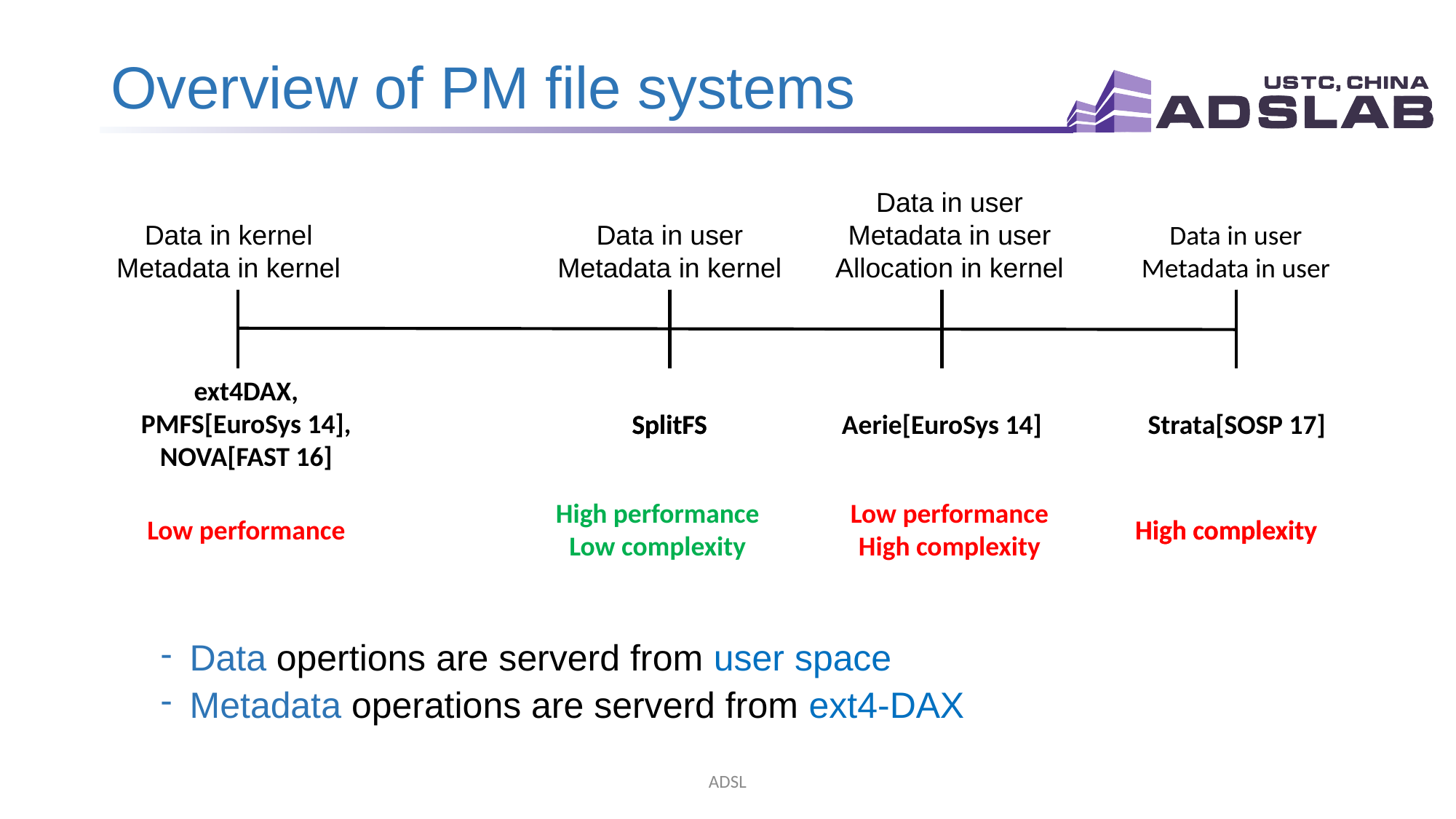

# Overview of PM file systems

Data opertions are serverd from user space
Metadata operations are serverd from ext4-DAX

Data in user
Metadata in user
Allocation in kernel
Aerie[EuroSys 14]
Low performance
High complexity
Data in kernel
Metadata in kernel
ext4DAX,
PMFS[EuroSys 14],
NOVA[FAST 16]
Low performance
Data in user
Metadata in user
High complexity
Strata[SOSP 17]
Data in user
Metadata in kernel
SplitFS
SplitFS
High performance
Low complexity
High complexity

ADSL
7